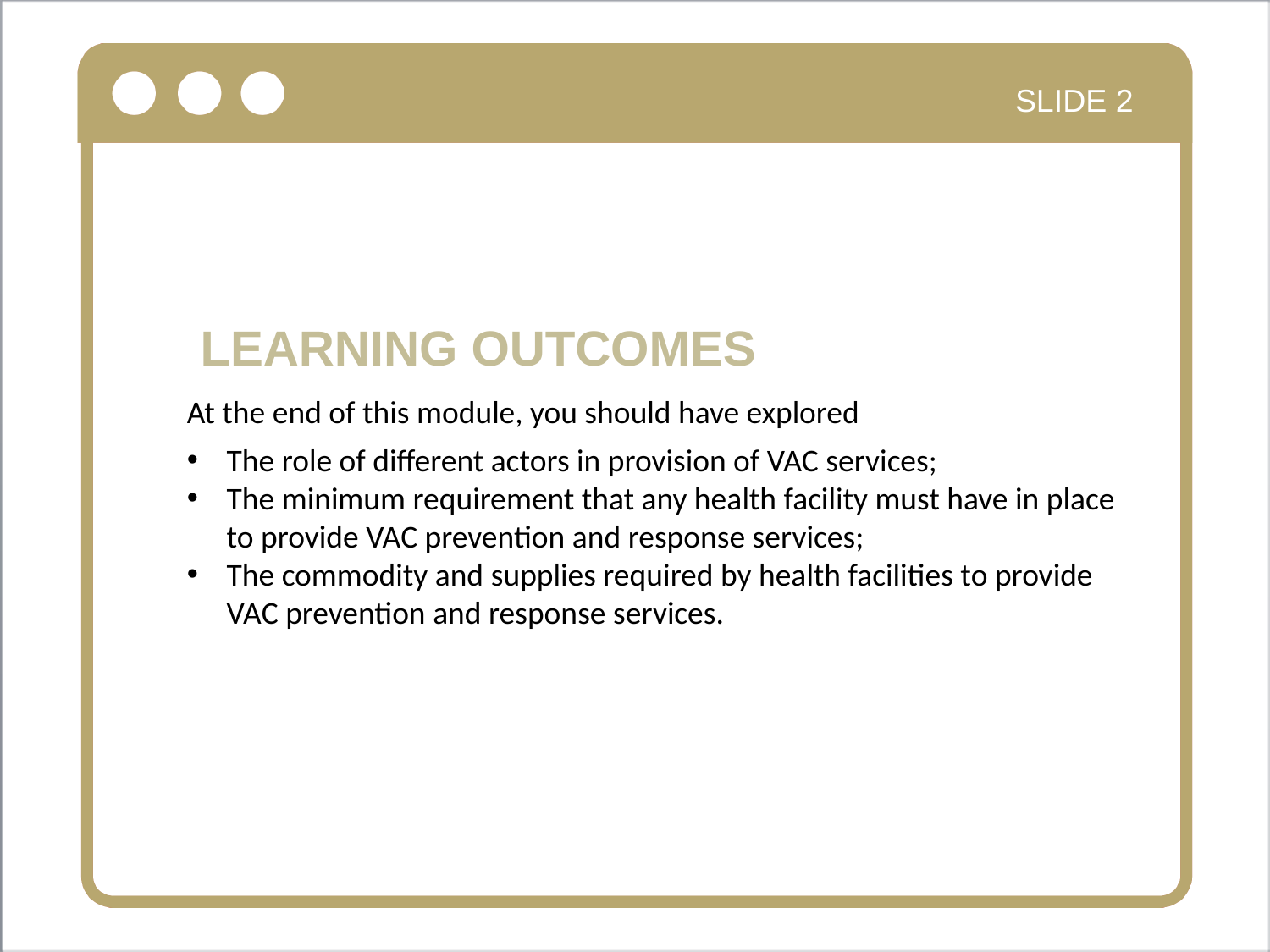

SLIDE 2

LEARNING OUTCOMES
At the end of this module, you should have explored
The role of different actors in provision of VAC services;
The minimum requirement that any health facility must have in place to provide VAC prevention and response services;
The commodity and supplies required by health facilities to provide VAC prevention and response services.